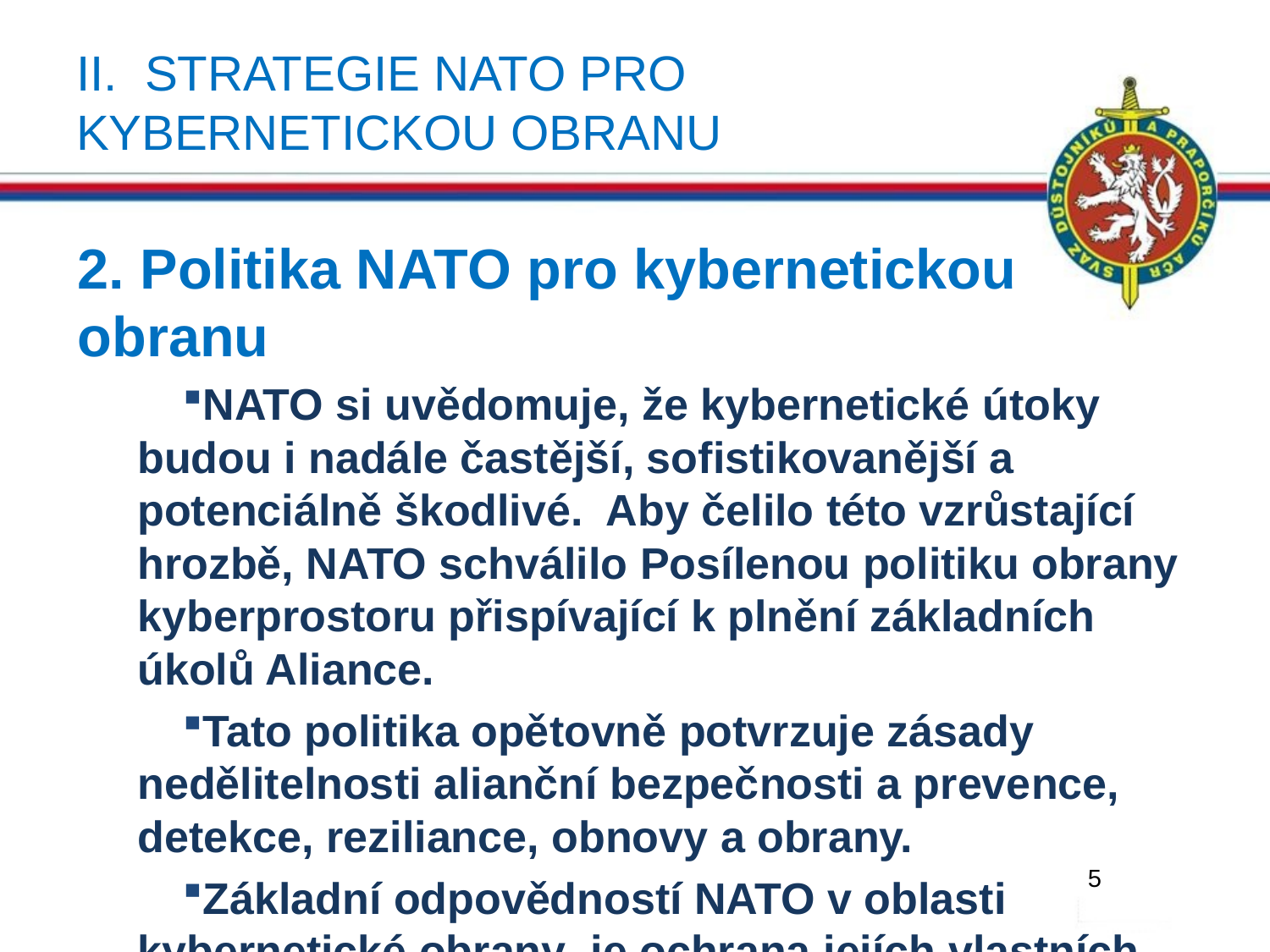

# II.  Strategie NATO pro kybernetickou obranu
2. Politika NATO pro kybernetickou obranu
NATO si uvědomuje, že kybernetické útoky budou i nadále častější, sofistikovanější a potenciálně škodlivé.  Aby čelilo této vzrůstající hrozbě, NATO schválilo Posílenou politiku obrany kyberprostoru přispívající k plnění základních úkolů Aliance.
Tato politika opětovně potvrzuje zásady nedělitelnosti alianční bezpečnosti a prevence, detekce, reziliance, obnovy a obrany.
Základní odpovědností NATO v oblasti kybernetické obrany  je ochrana jejích vlastních sítí
Pomoc členům Aliance by měla být řešena v souladu s duchem solidarity
Je zdůrazněna odpovědnost členů Aliance vyvíjet vlastní schopnosti pro obranu národních sítí.

5